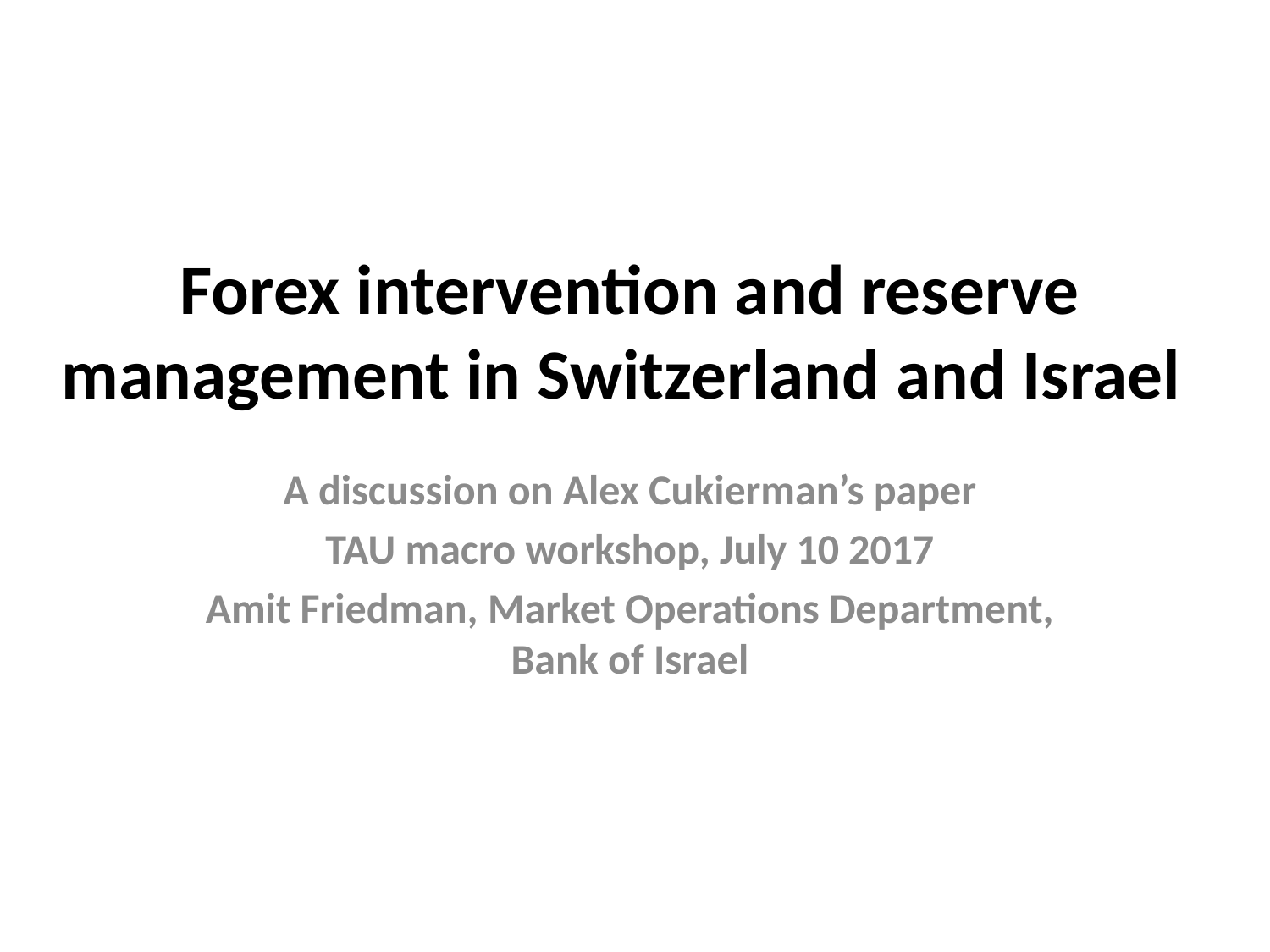

# Forex intervention and reserve management in Switzerland and Israel
A discussion on Alex Cukierman’s paper
TAU macro workshop, July 10 2017
Amit Friedman, Market Operations Department, Bank of Israel